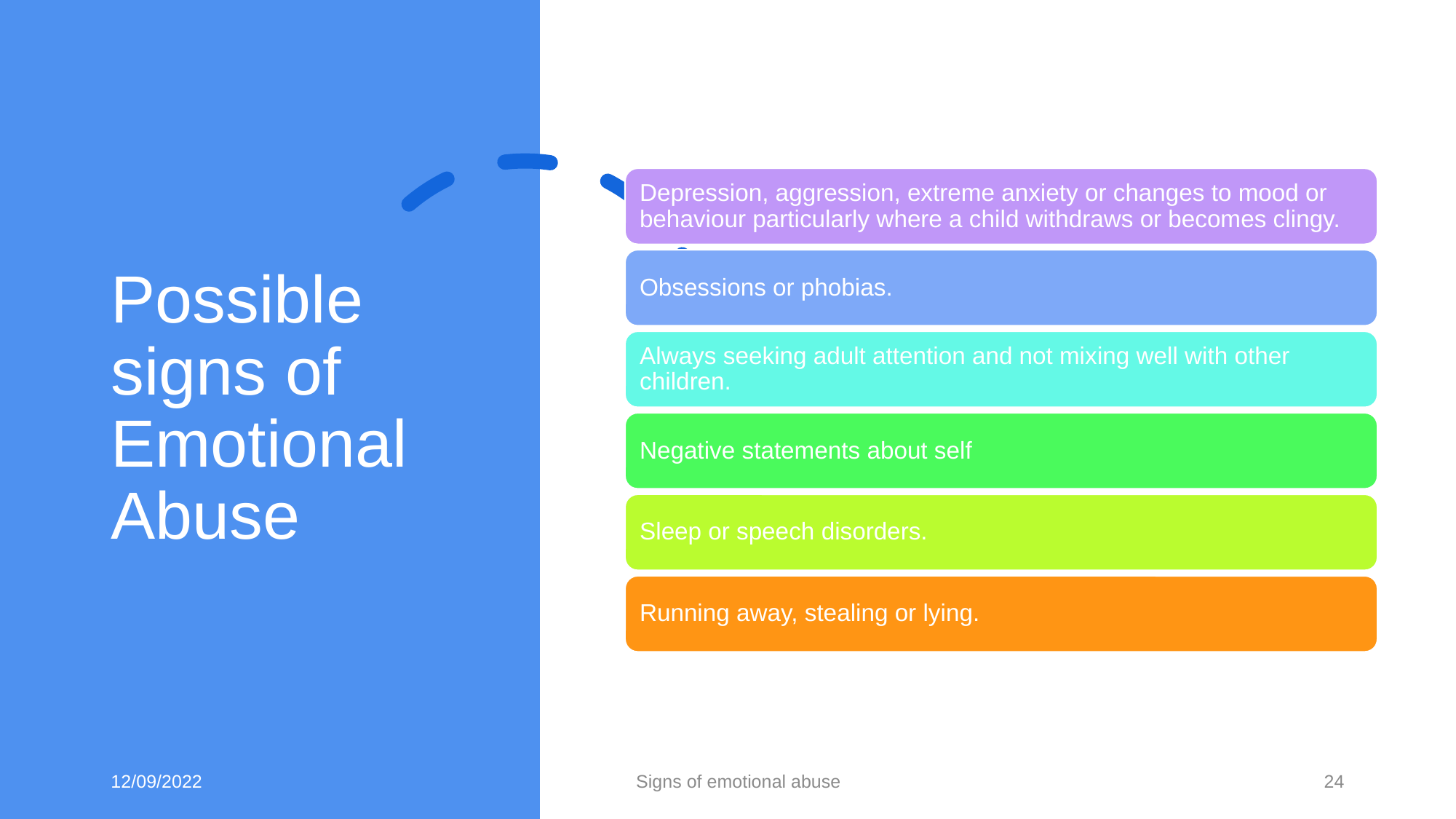

# Possible signs of Emotional Abuse
Depression, aggression, extreme anxiety or changes to mood or behaviour particularly where a child withdraws or becomes clingy.
Obsessions or phobias.
Always seeking adult attention and not mixing well with other children.
Negative statements about self
Sleep or speech disorders.
Running away, stealing or lying.

12/09/2022
Signs of emotional abuse
24